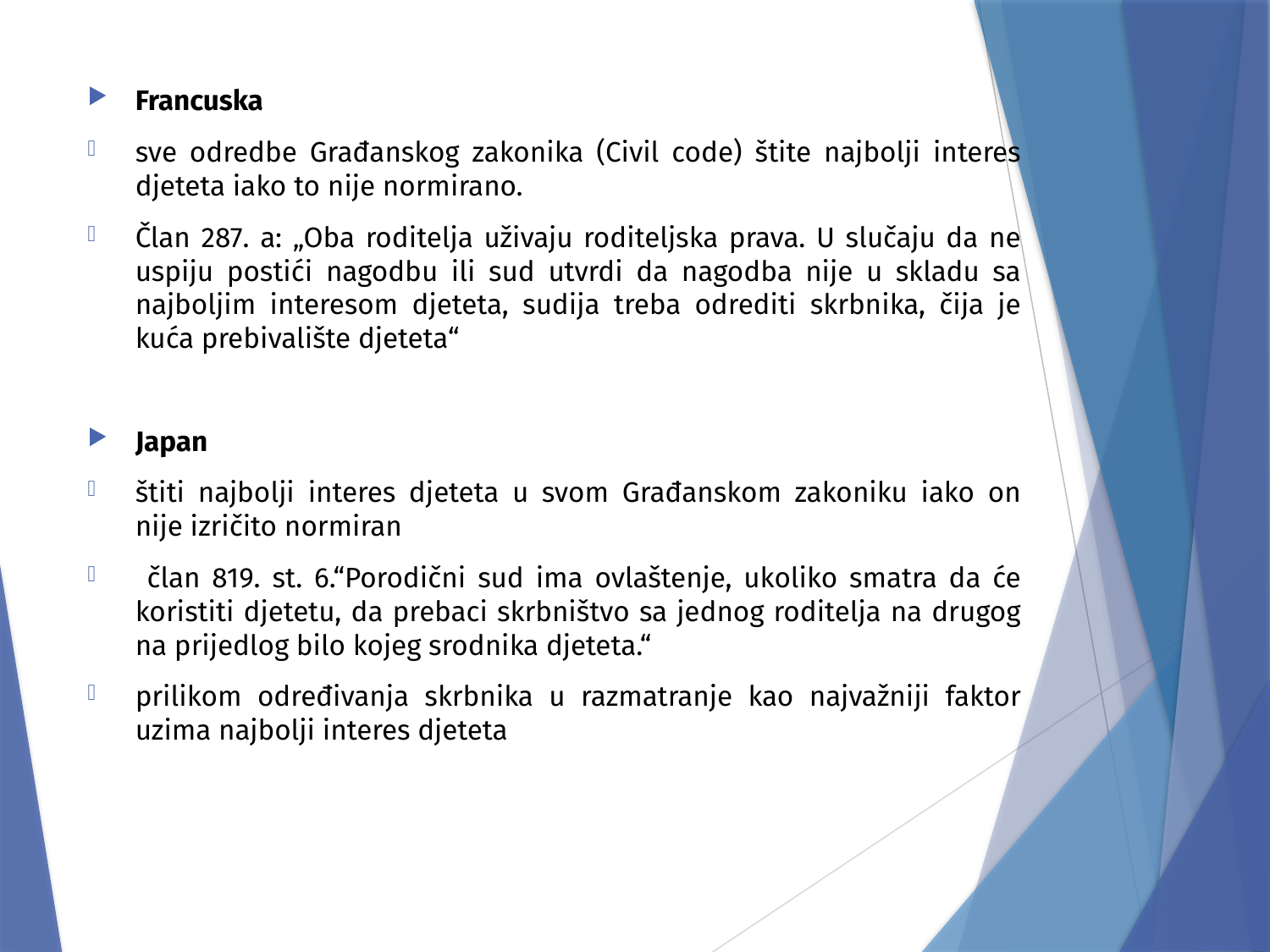

Francuska
sve odredbe Građanskog zakonika (Civil code) štite najbolji interes djeteta iako to nije normirano.
Član 287. a: „Oba roditelja uživaju roditeljska prava. U slučaju da ne uspiju postići nagodbu ili sud utvrdi da nagodba nije u skladu sa najboljim interesom djeteta, sudija treba odrediti skrbnika, čija je kuća prebivalište djeteta“

Japan
štiti najbolji interes djeteta u svom Građanskom zakoniku iako on nije izričito normiran
 član 819. st. 6.“Porodični sud ima ovlaštenje, ukoliko smatra da će koristiti djetetu, da prebaci skrbništvo sa jednog roditelja na drugog na prijedlog bilo kojeg srodnika djeteta.“
prilikom određivanja skrbnika u razmatranje kao najvažniji faktor uzima najbolji interes djeteta